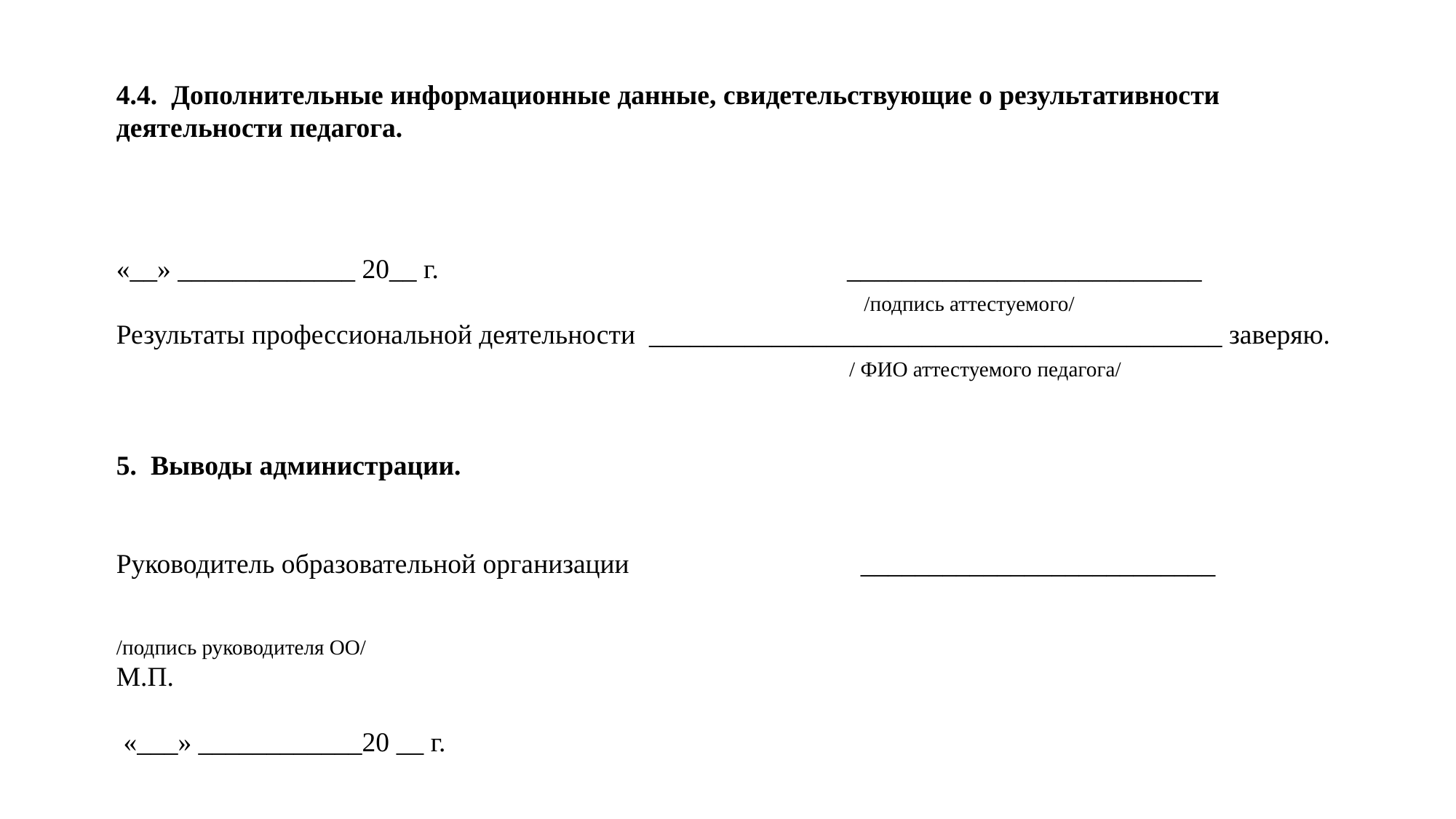

4.4.  Дополнительные информационные данные, свидетельствующие о результативности деятельности педагога.

«__» _____________ 20__ г.	              __________________________
	                         /подпись аттестуемого/
Результаты профессиональной деятельности  __________________________________________ заверяю.
                                                                                                          / ФИО аттестуемого педагога/

5.  Выводы администрации.

Руководитель образовательной организации	                __________________________
	                         												 /подпись руководителя ОО/
М.П.

 «___» ____________20 __ г.